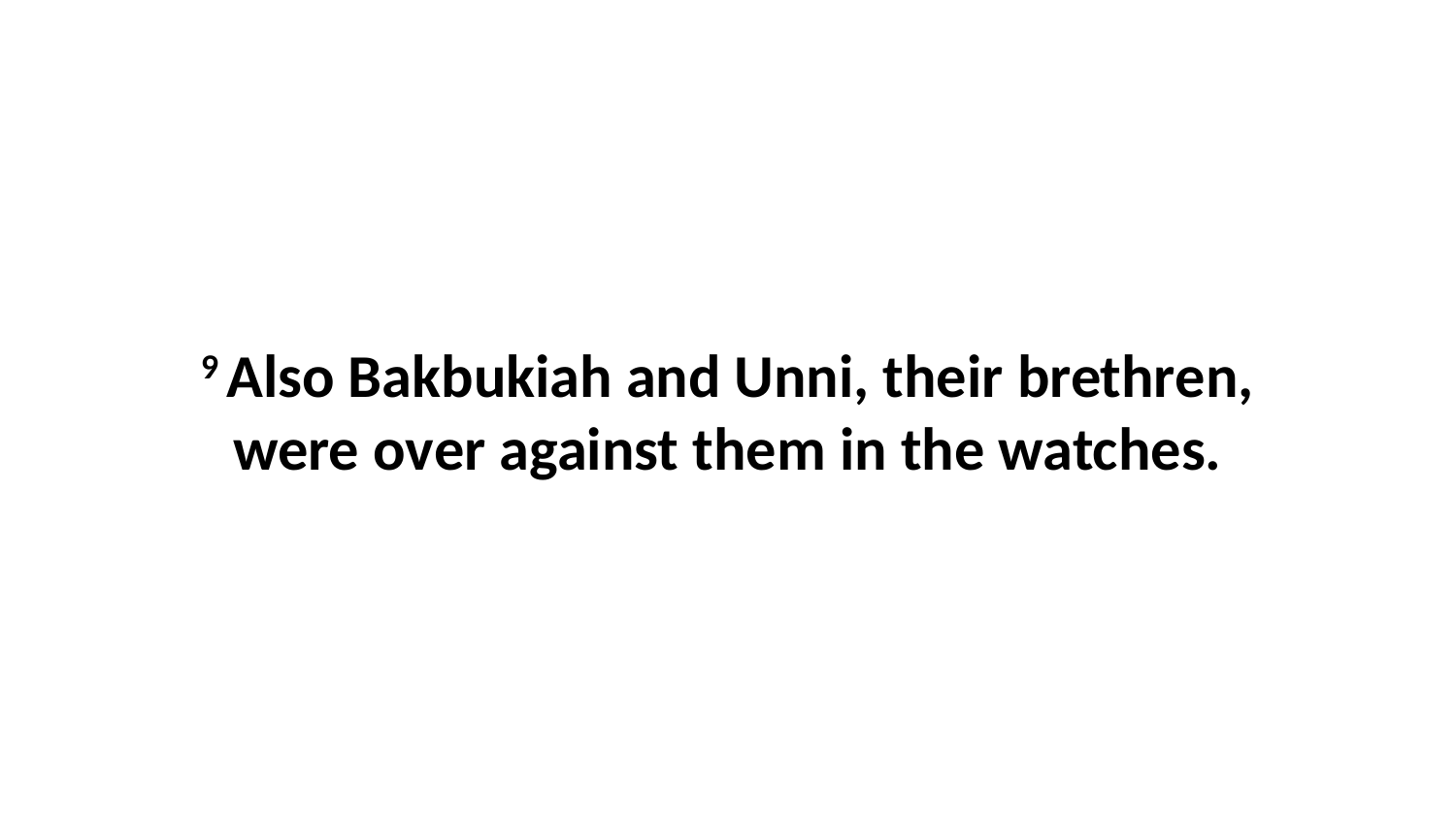

9 Also Bakbukiah and Unni, their brethren, were over against them in the watches.